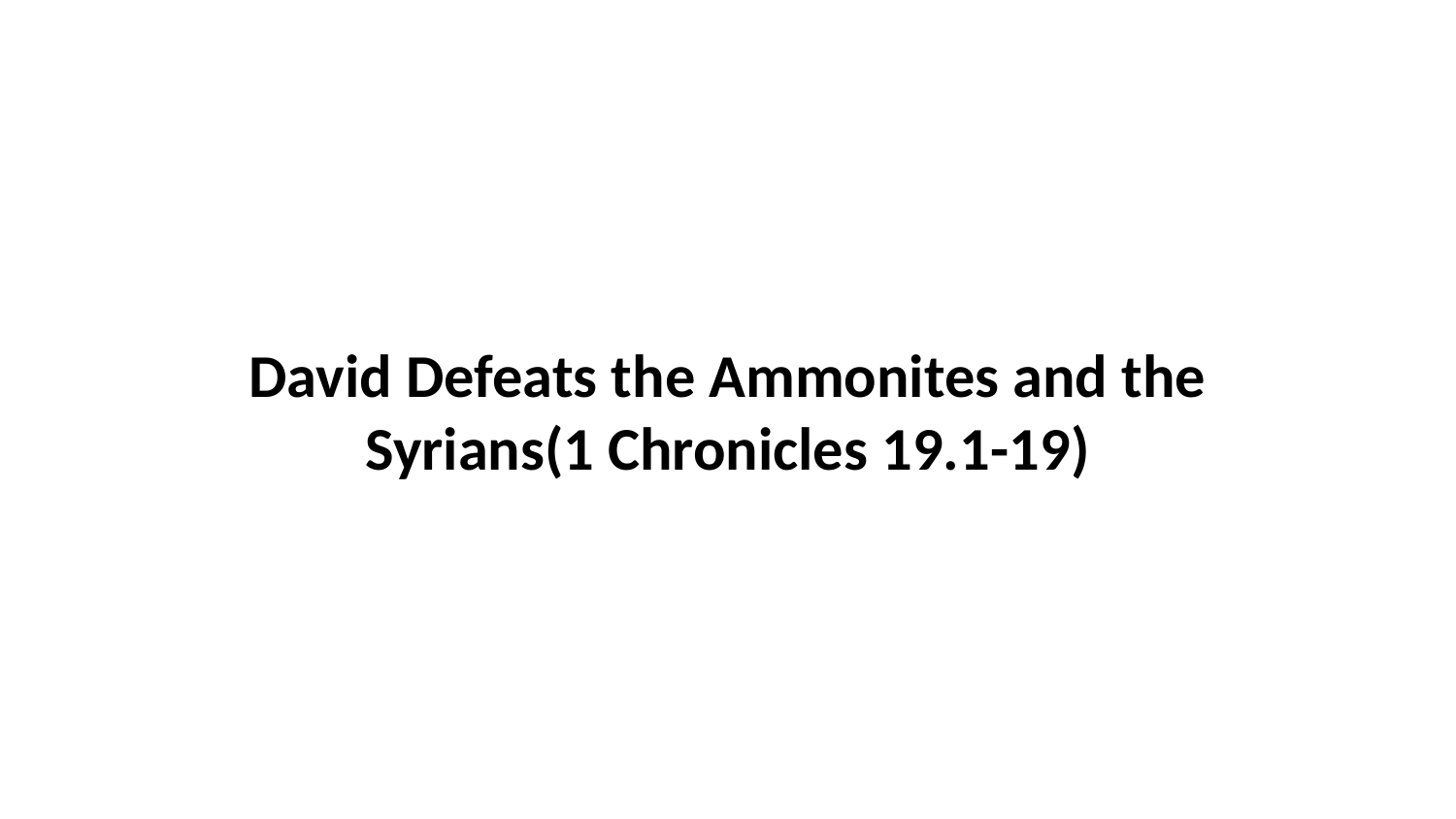

David Defeats the Ammonites and the Syrians(1 Chronicles 19.1-19)